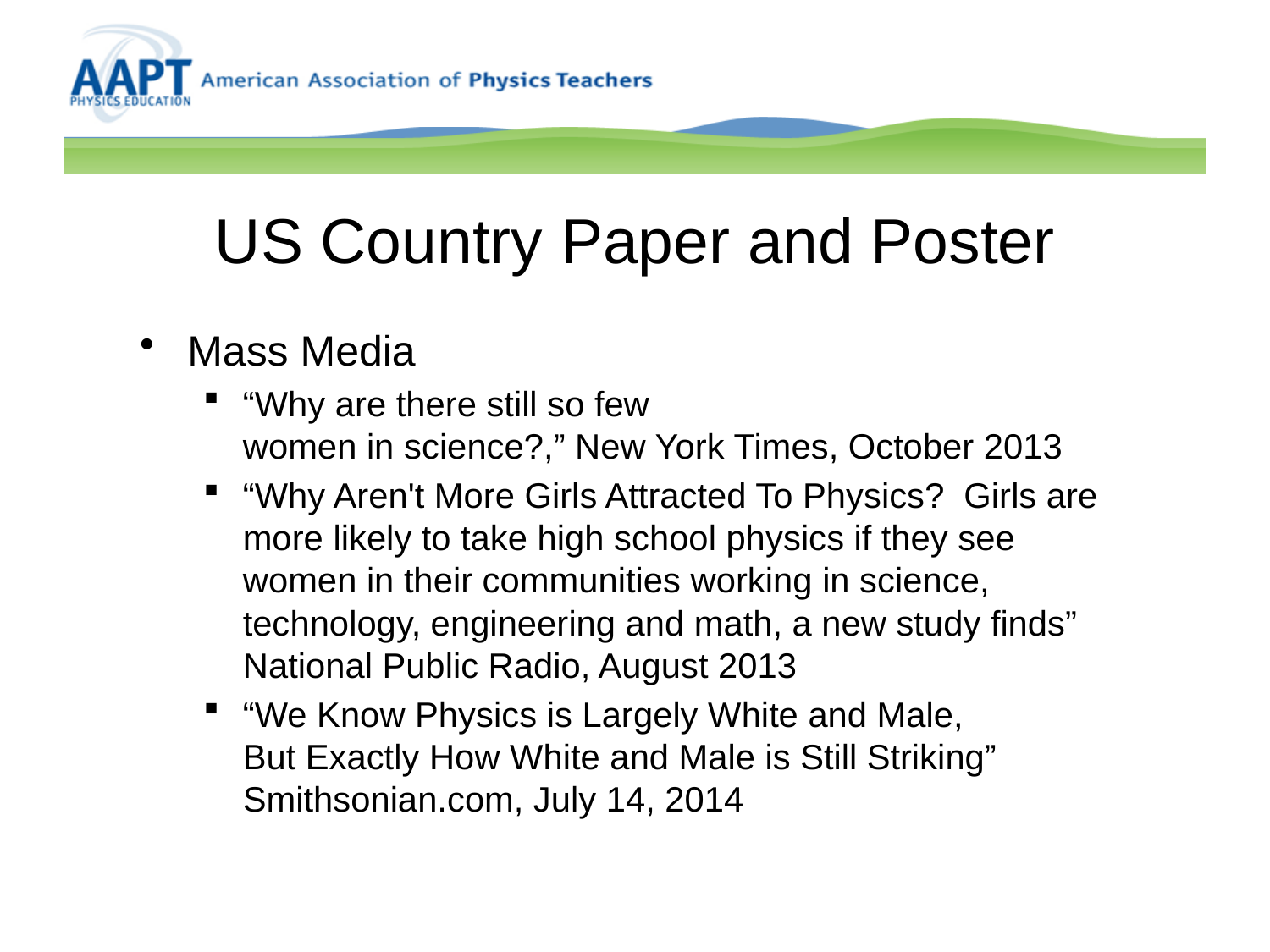

# US Country Paper and Poster
Mass Media
“Why are there still so few
women in science?,” New York Times, October 2013
“Why Aren't More Girls Attracted To Physics?  Girls are more likely to take high school physics if they see women in their communities working in science, technology, engineering and math, a new study finds” National Public Radio, August 2013
“We Know Physics is Largely White and Male,
But Exactly How White and Male is Still Striking” Smithsonian.com, July 14, 2014